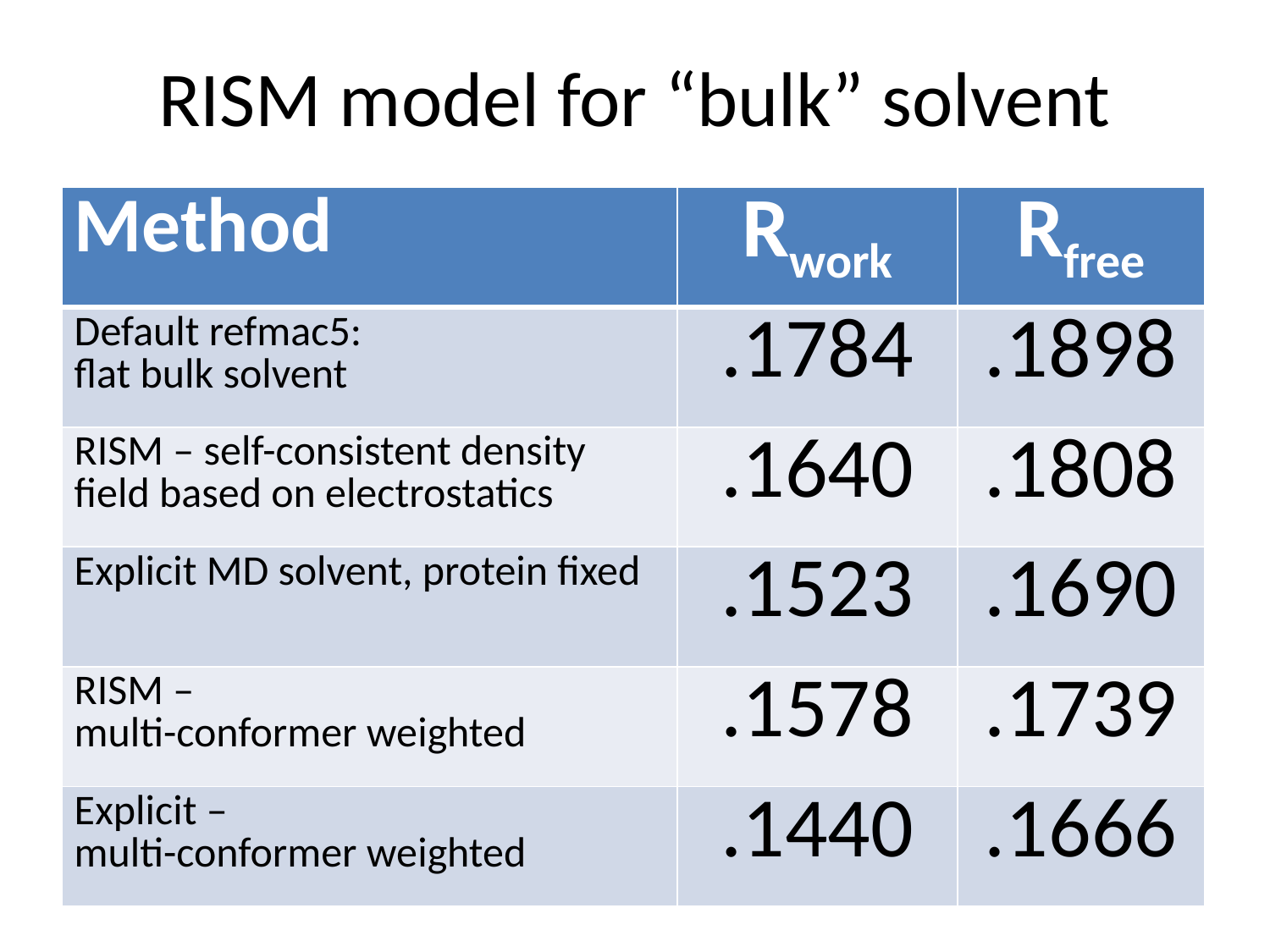

# RISM model for “bulk” solvent
| Method | Rwork | Rfree |
| --- | --- | --- |
| Default refmac5: flat bulk solvent | .1784 | .1898 |
| RISM – self-consistent density field based on electrostatics | .1640 | .1808 |
| Explicit MD solvent, protein fixed | .1523 | .1690 |
| RISM – multi-conformer weighted | .1578 | .1739 |
| Explicit – multi-conformer weighted | .1440 | .1666 |